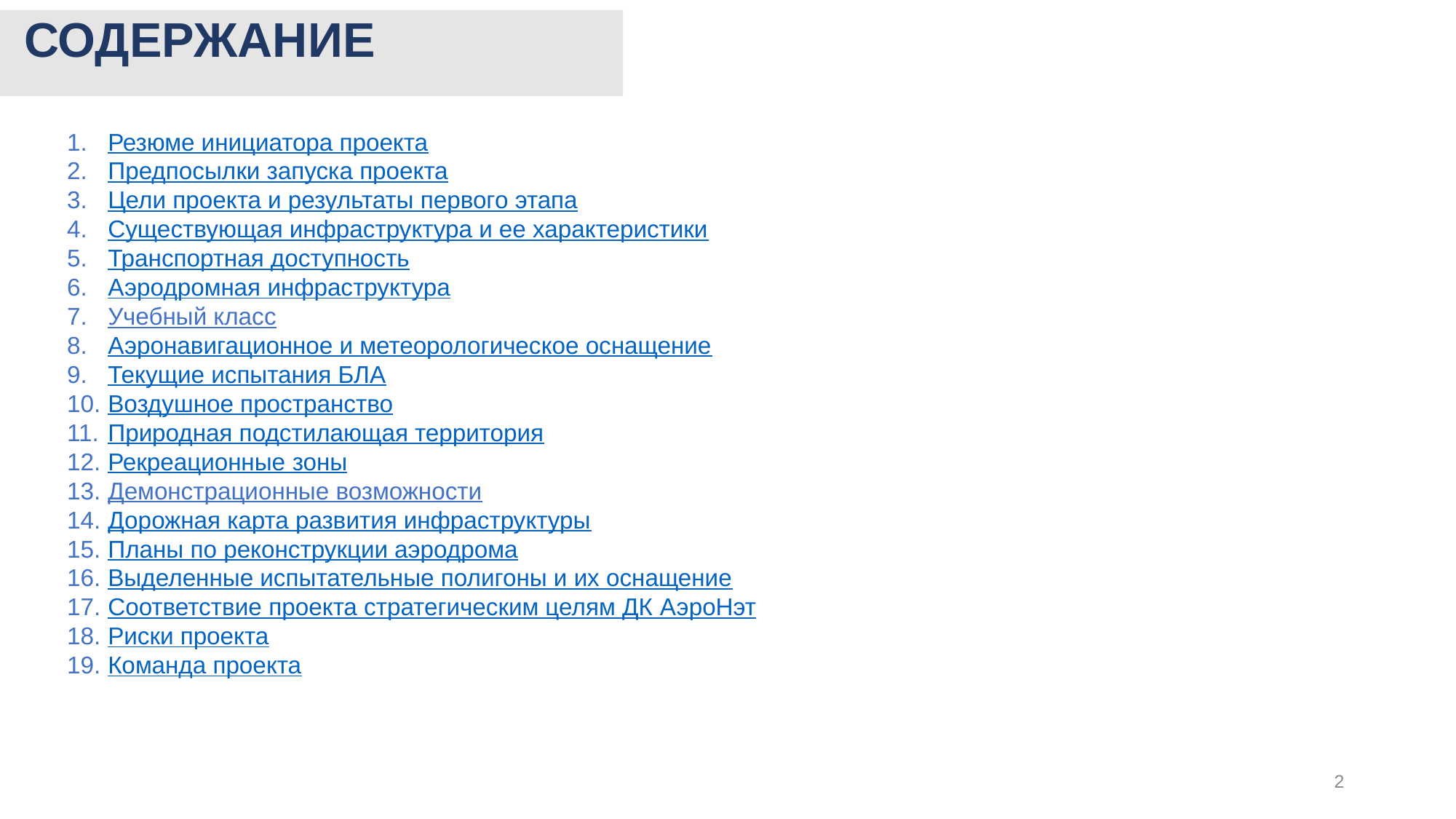

Содержание
Резюме инициатора проекта
Предпосылки запуска проекта
Цели проекта и результаты первого этапа
Существующая инфраструктура и ее характеристики
Транспортная доступность
Аэродромная инфраструктура
Учебный класс
Аэронавигационное и метеорологическое оснащение
Текущие испытания БЛА
Воздушное пространство
Природная подстилающая территория
Рекреационные зоны
Демонстрационные возможности
Дорожная карта развития инфраструктуры
Планы по реконструкции аэродрома
Выделенные испытательные полигоны и их оснащение
Соответствие проекта стратегическим целям ДК АэроНэт
Риски проекта
Команда проекта

2